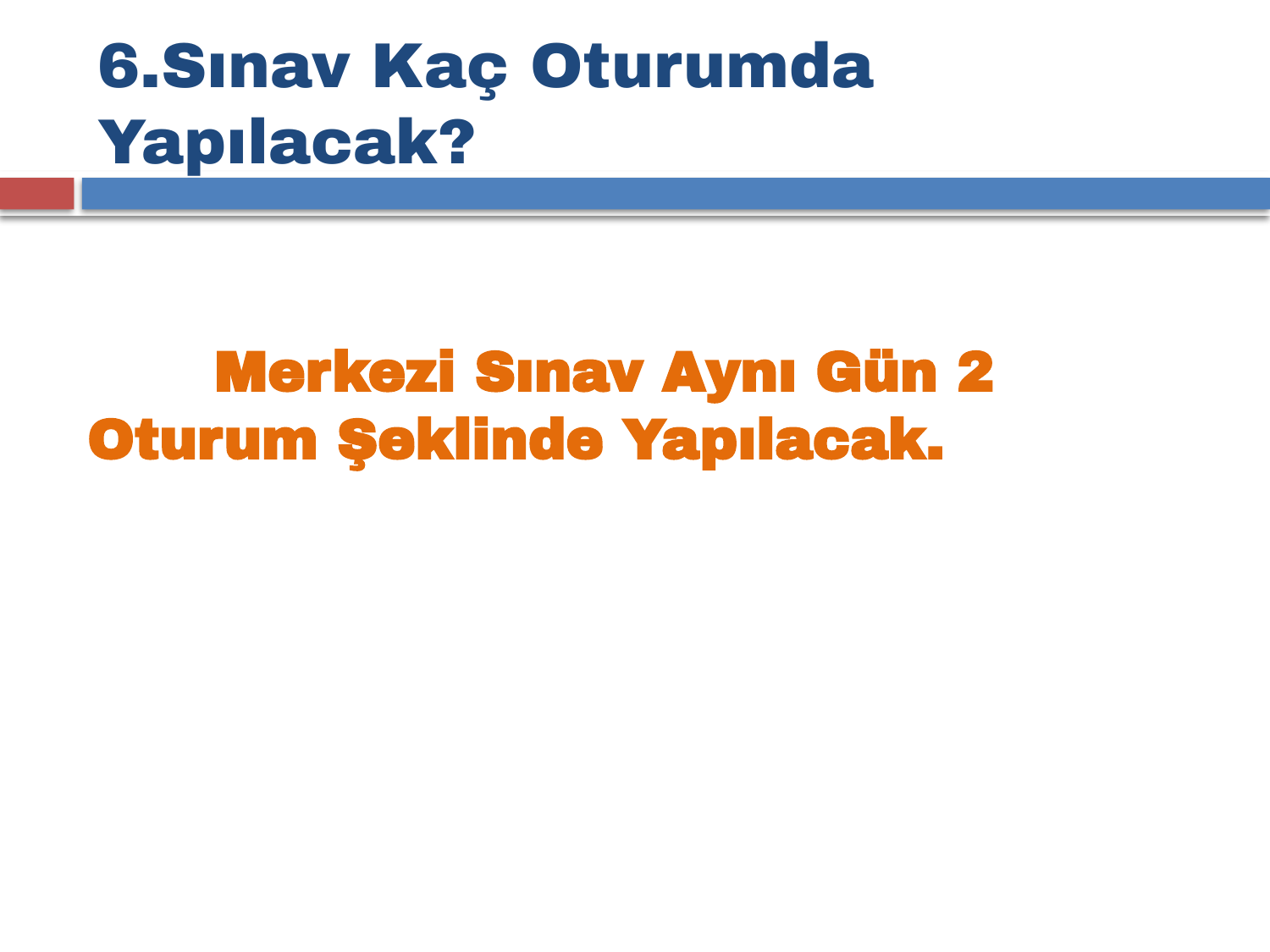

# 6.Sınav Kaç Oturumda Yapılacak?
	Merkezi Sınav Aynı Gün 2 Oturum Şeklinde Yapılacak.